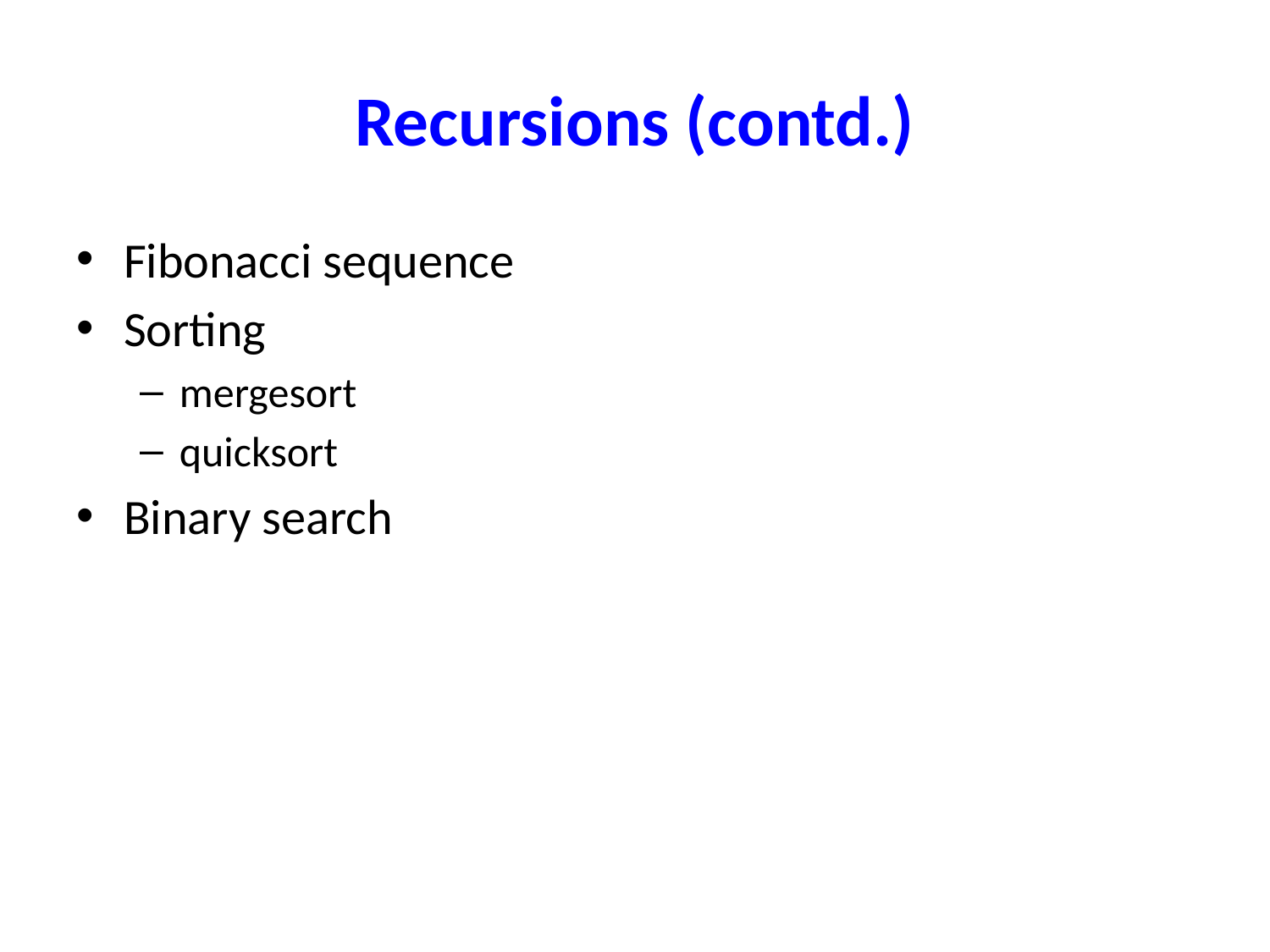

# Recursions (contd.)
Fibonacci sequence
Sorting
mergesort
quicksort
Binary search